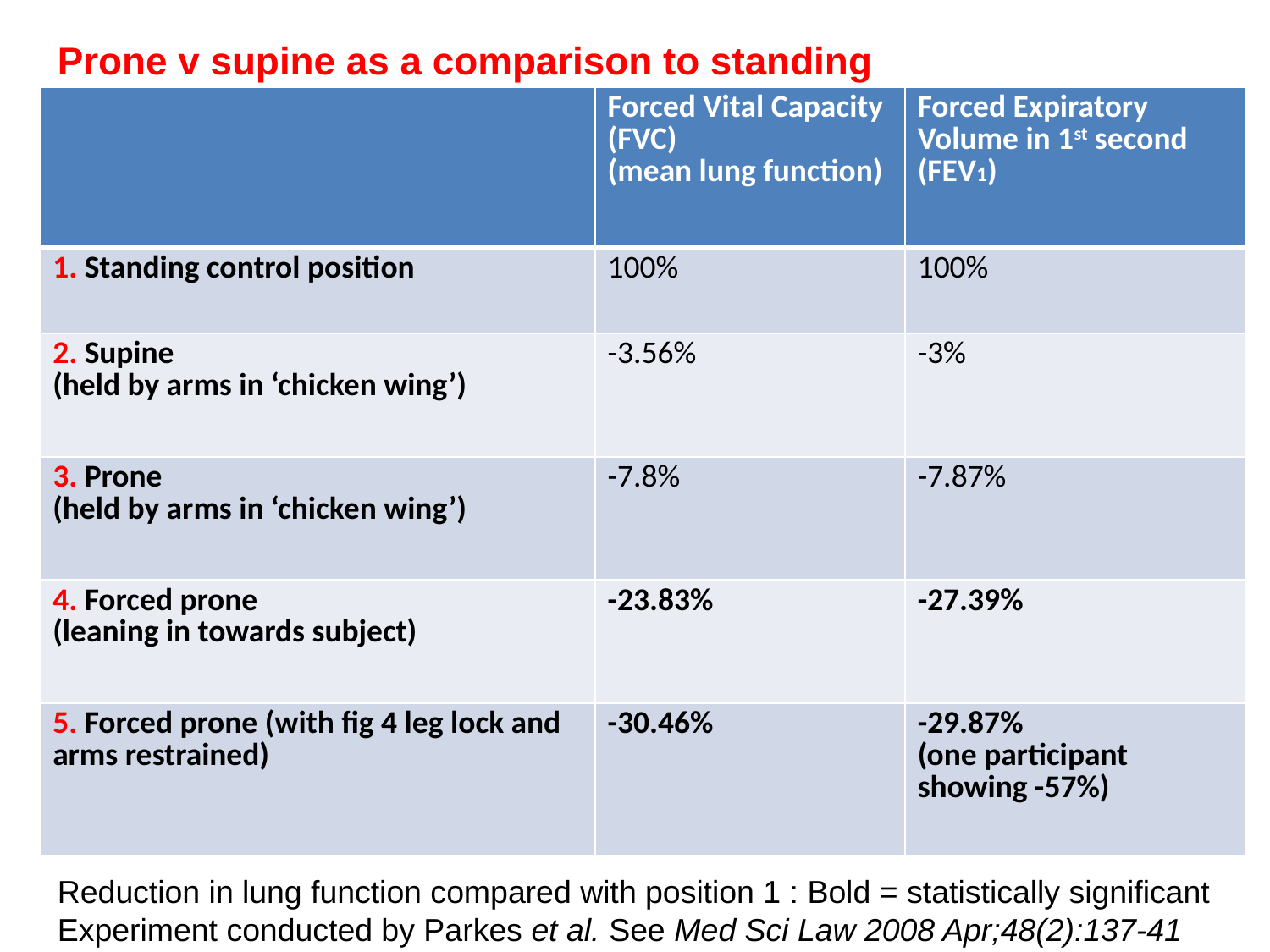

Prone v supine as a comparison to standing

|  | Forced Vital Capacity (FVC) (mean lung function) | Forced Expiratory Volume in 1st second (FEV1) |
| --- | --- | --- |
| 1. Standing control position | 100% | 100% |
| 2. Supine (held by arms in ‘chicken wing’) | -3.56% | -3% |
| 3. Prone (held by arms in ‘chicken wing’) | -7.8% | -7.87% |
| 4. Forced prone (leaning in towards subject) | -23.83% | -27.39% |
| 5. Forced prone (with fig 4 leg lock and arms restrained) | -30.46% | -29.87% (one participant showing -57%) |
Reduction in lung function compared with position 1 : Bold = statistically significant
Experiment conducted by Parkes et al. See Med Sci Law 2008 Apr;48(2):137-41